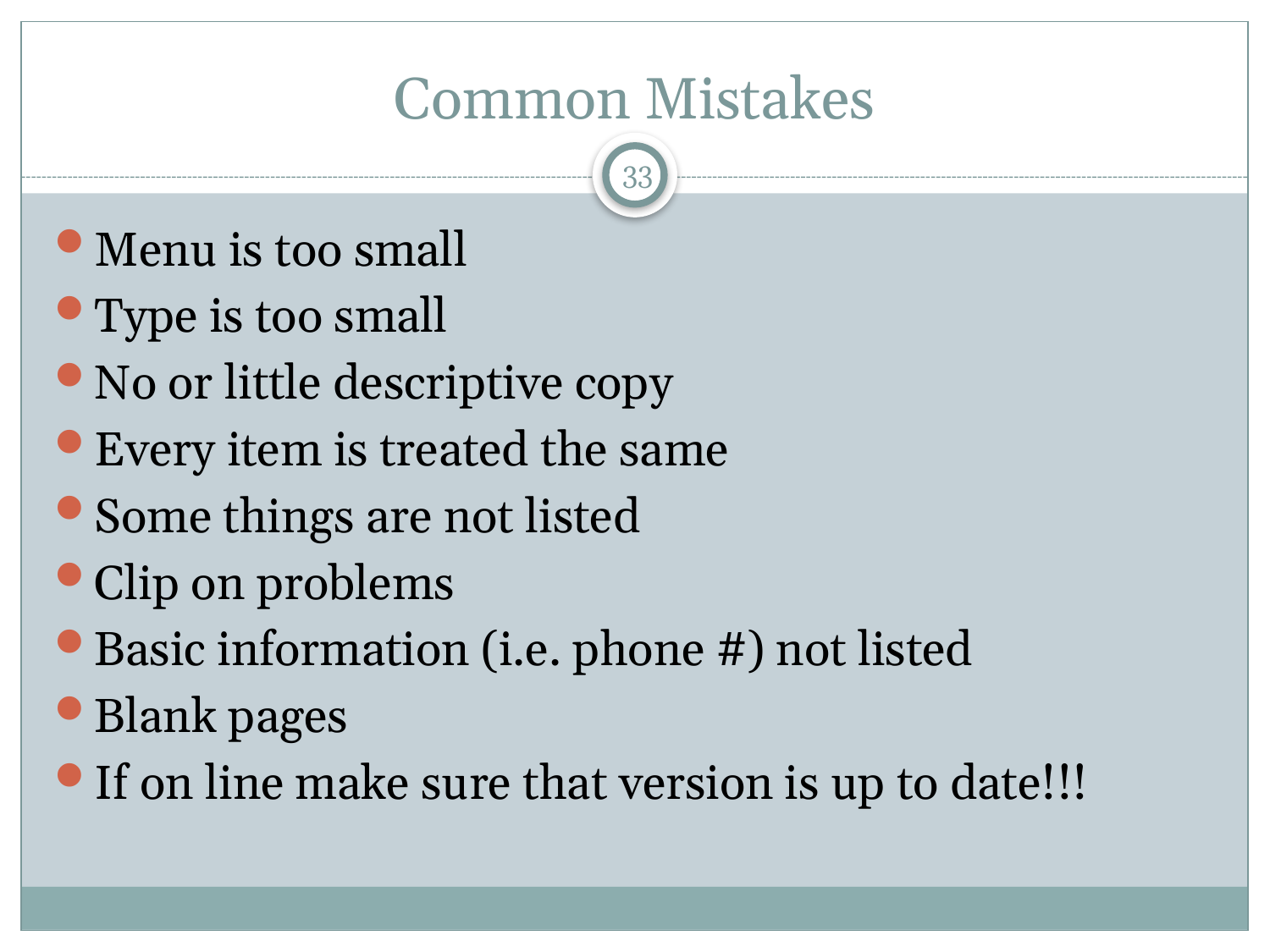

# Common Mistakes
33
Menu is too small
Type is too small
No or little descriptive copy
Every item is treated the same
Some things are not listed
Clip on problems
Basic information (i.e. phone #) not listed
Blank pages
If on line make sure that version is up to date!!!